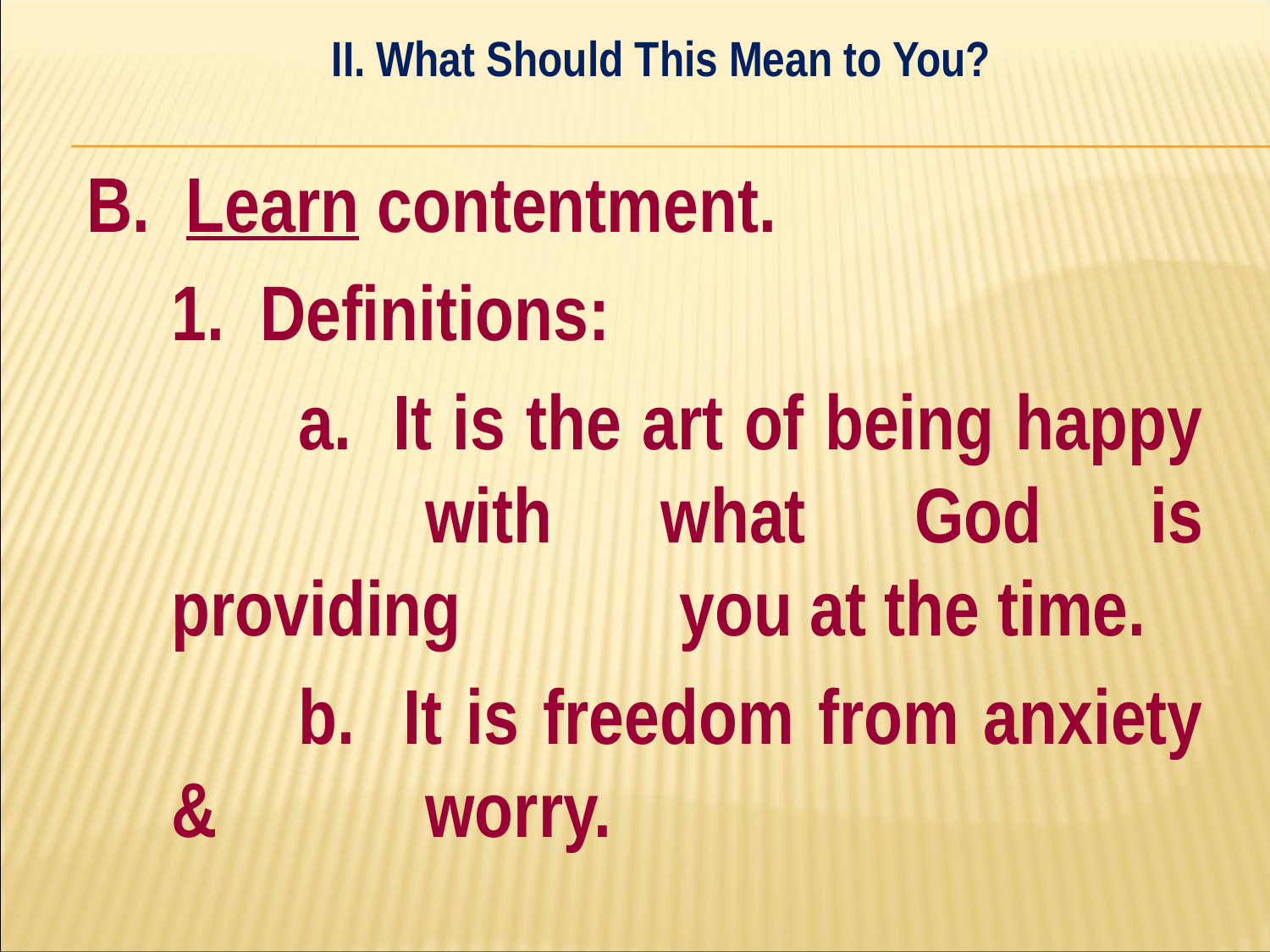

II. What Should This Mean to You?
#
B.  Learn contentment.
	1.  Definitions:
		a.  It is the art of being happy 		with what God is providing 		you at the time.
		b.  It is freedom from anxiety & 		worry.